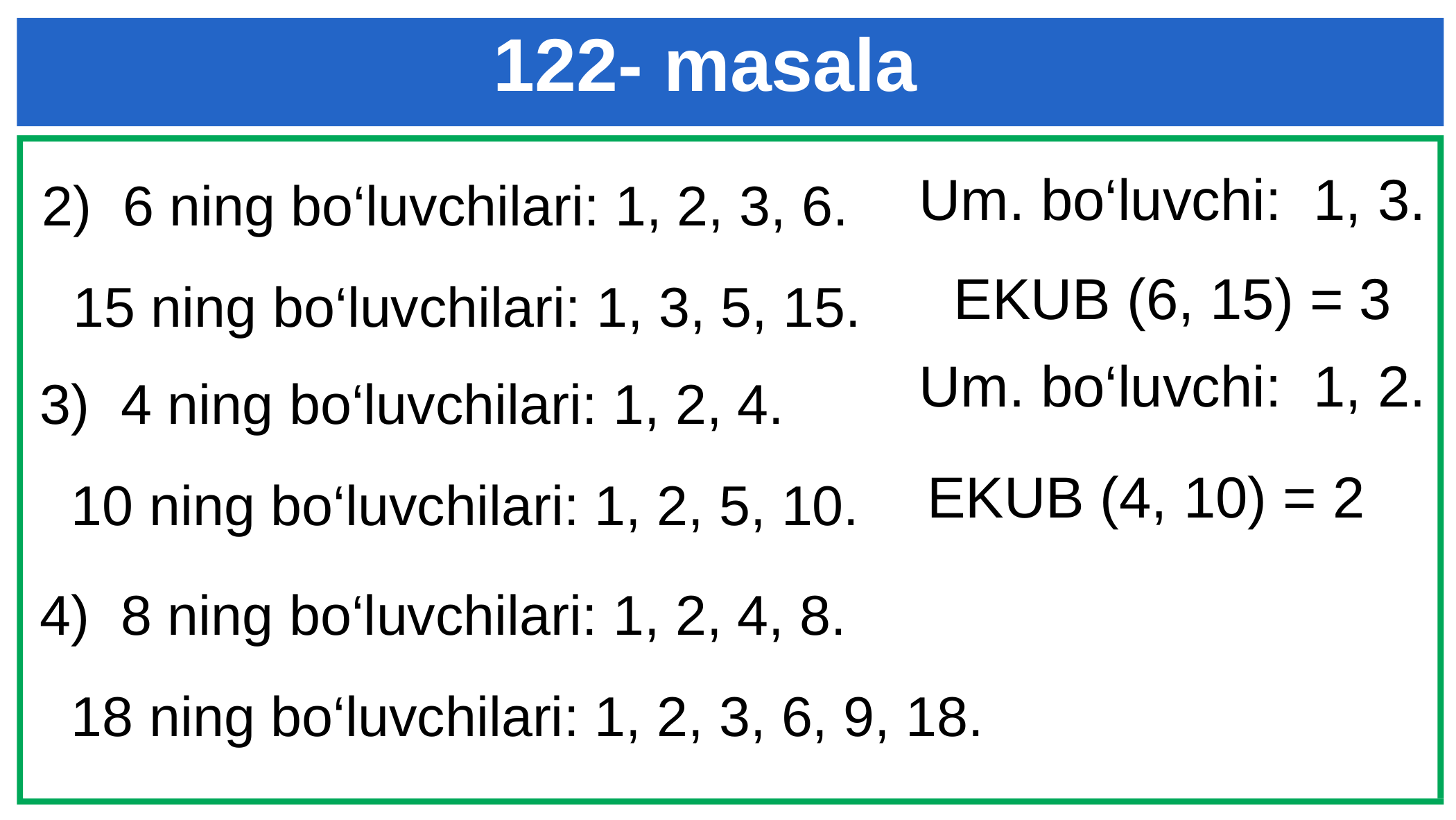

# 122- masala
2)  6 ning bo‘luvchilari: 1, 2, 3, 6.
  15 ning bo‘luvchilari: 1, 3, 5, 15.
 Um. bo‘luvchi:  1, 3.
EKUB (6, 15) = 3
3)  4 ning bo‘luvchilari: 1, 2, 4.
  10 ning bo‘luvchilari: 1, 2, 5, 10.
 Um. bo‘luvchi:  1, 2.
EKUB (4, 10) = 2
4)  8 ning bo‘luvchilari: 1, 2, 4, 8.
  18 ning bo‘luvchilari: 1, 2, 3, 6, 9, 18.